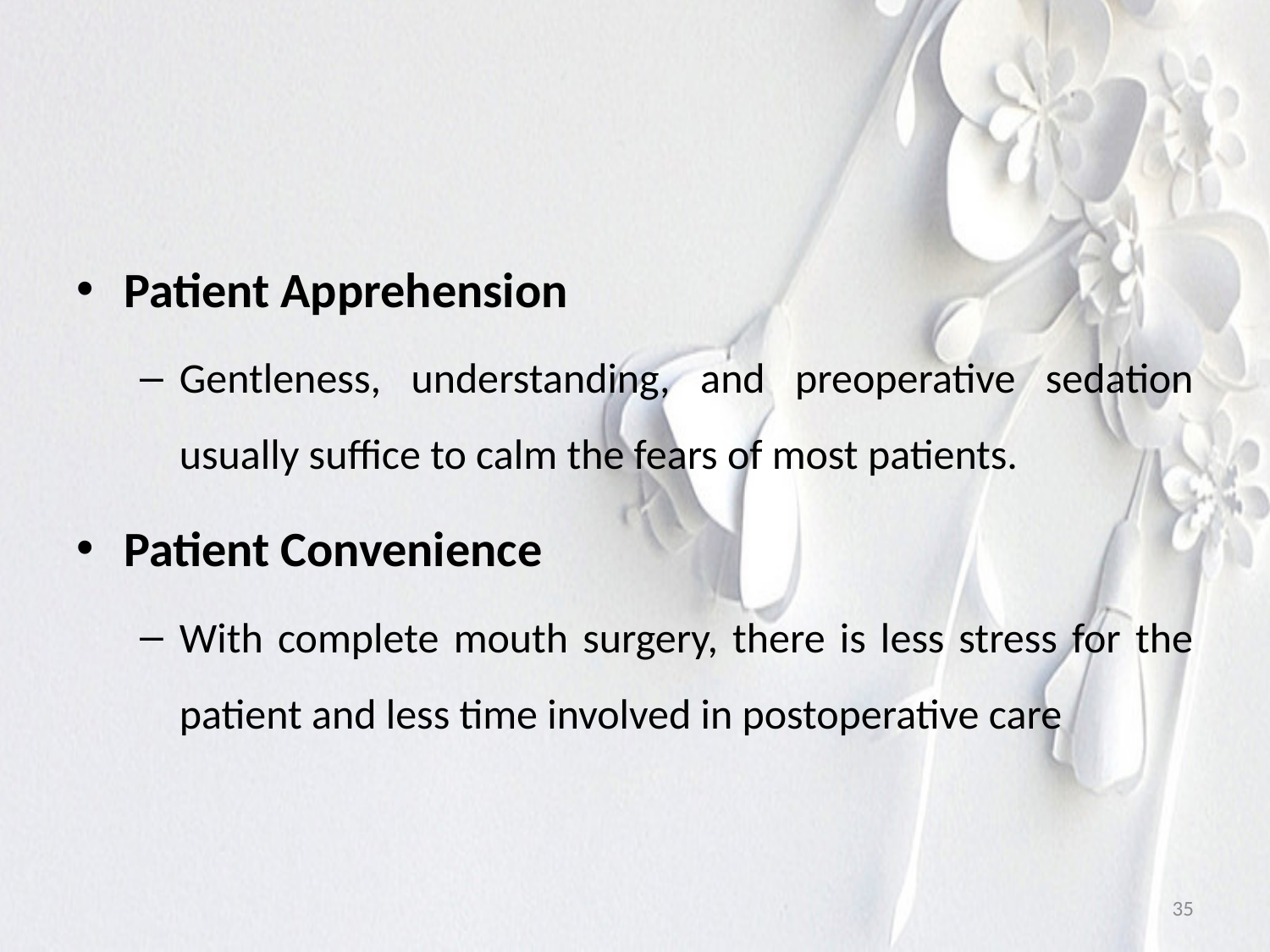

#
Patient Apprehension
Gentleness, understanding, and preoperative sedation usually suffice to calm the fears of most patients.
Patient Convenience
With complete mouth surgery, there is less stress for the patient and less time involved in postoperative care
35